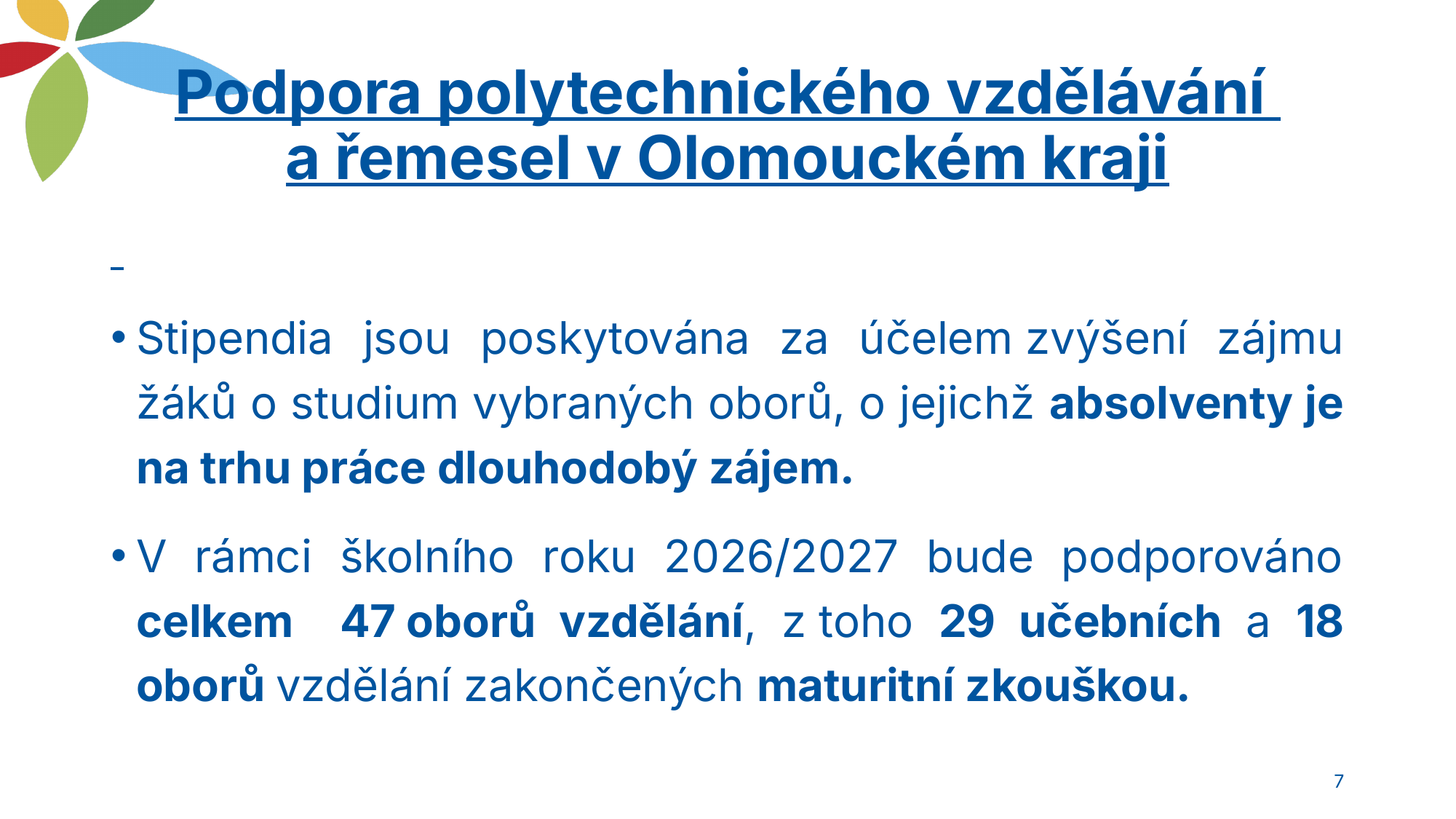

# Podpora polytechnického vzdělávání a řemesel v Olomouckém kraji

Stipendia jsou poskytována za účelem zvýšení zájmu žáků o studium vybraných oborů, o jejichž absolventy je na trhu práce dlouhodobý zájem.
V rámci školního roku 2026/2027 bude podporováno celkem  47 oborů vzdělání, z toho 29 učebních a 18 oborů vzdělání zakončených maturitní zkouškou.

7